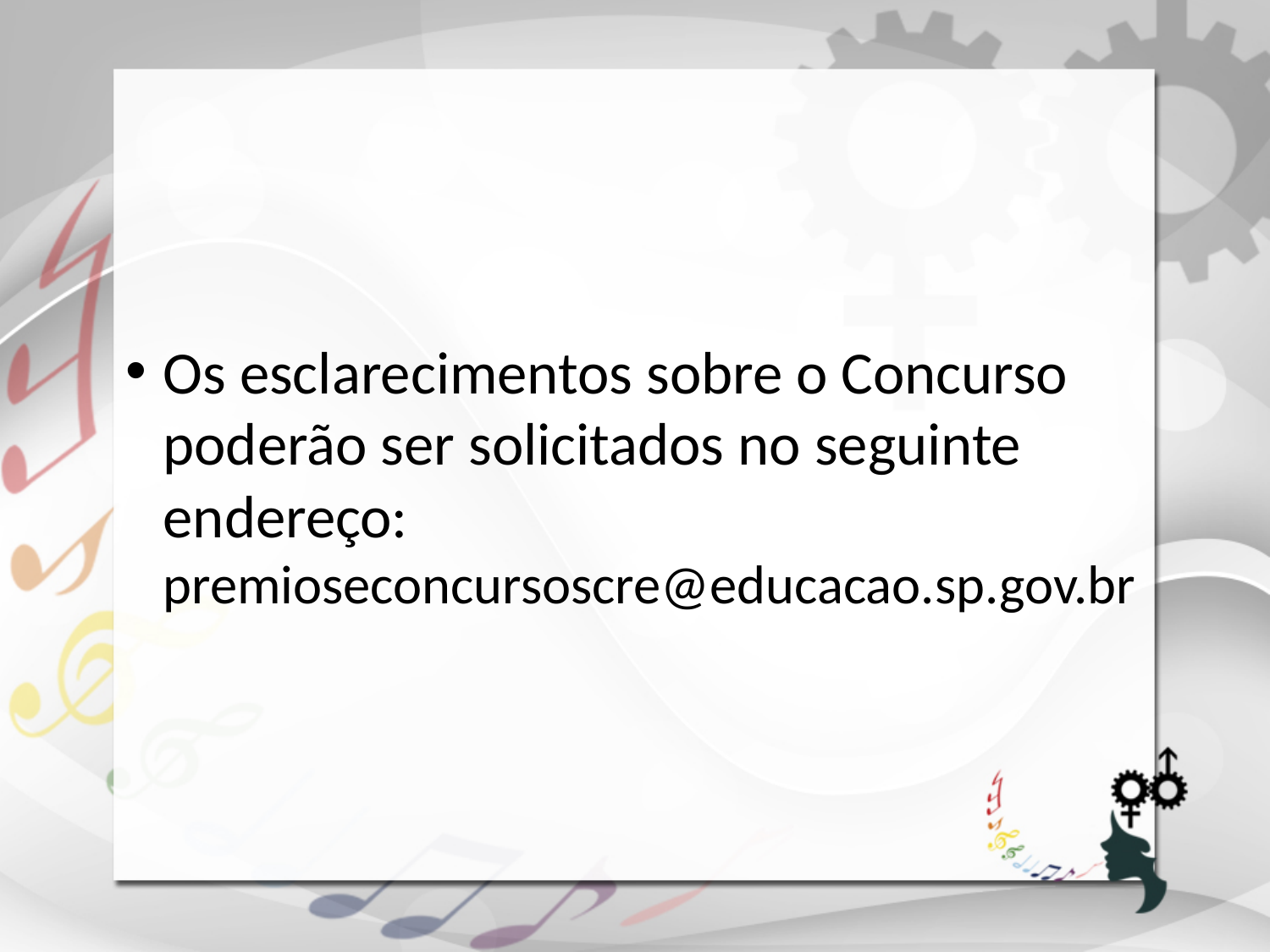

Os esclarecimentos sobre o Concurso poderão ser solicitados no seguinte endereço: premioseconcursoscre@educacao.sp.gov.br